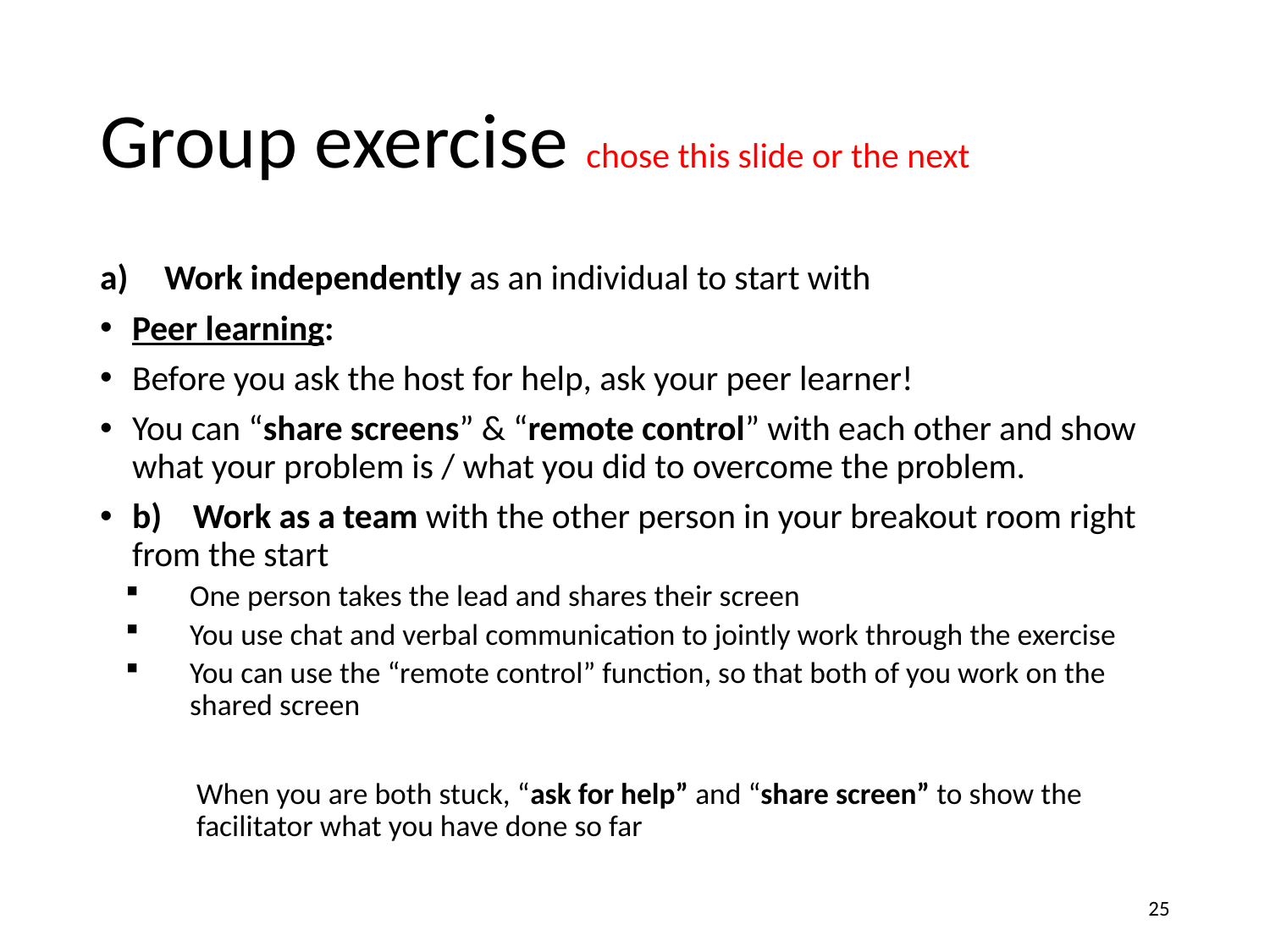

# Group exercise chose this slide or the next
Work independently as an individual to start with
Peer learning:
Before you ask the host for help, ask your peer learner!
You can “share screens” & “remote control” with each other and show what your problem is / what you did to overcome the problem.
b)    Work as a team with the other person in your breakout room right from the start
One person takes the lead and shares their screen
You use chat and verbal communication to jointly work through the exercise
You can use the “remote control” function, so that both of you work on the shared screen

When you are both stuck, “ask for help” and “share screen” to show the facilitator what you have done so far

25